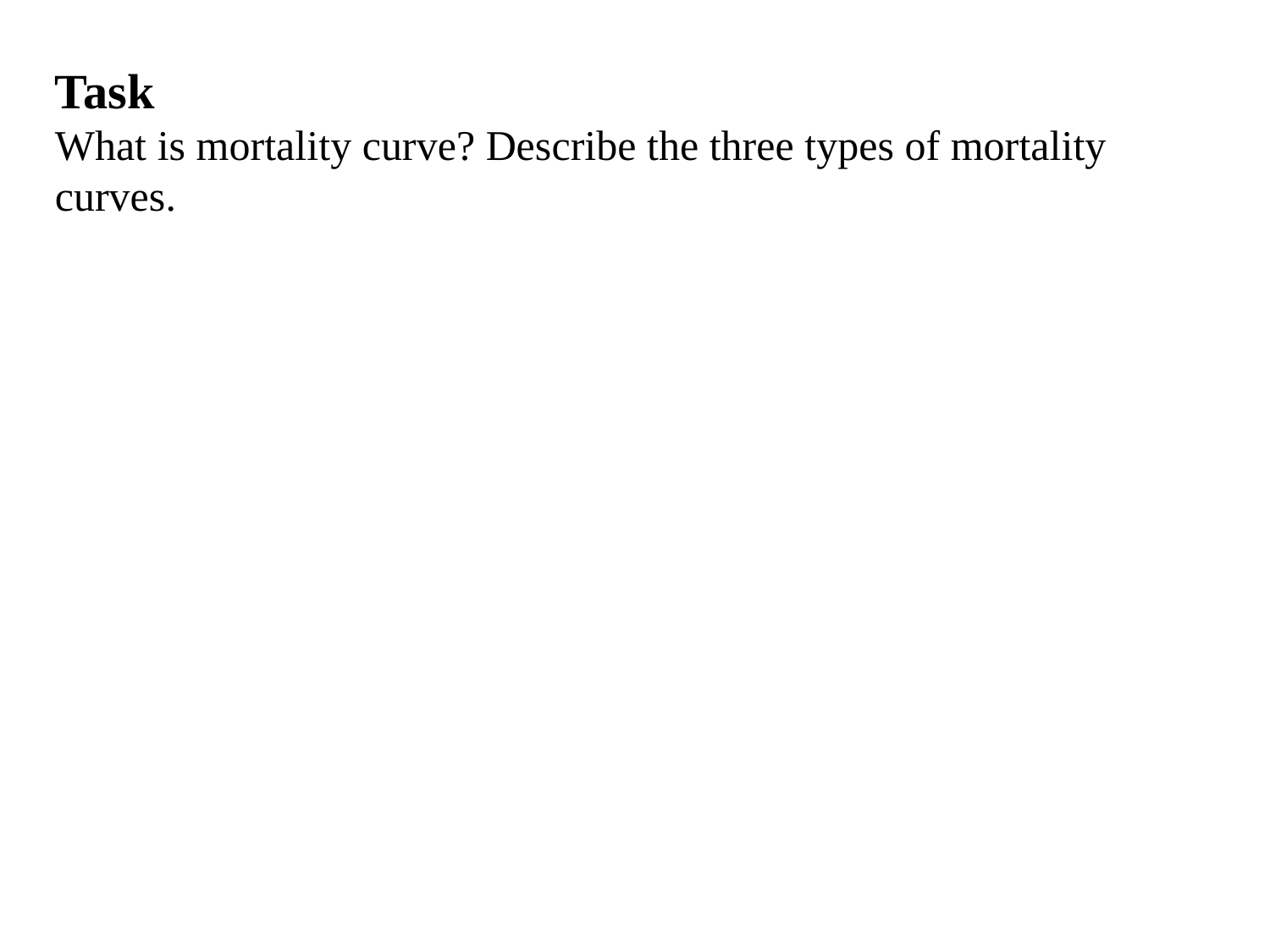

Task
What is mortality curve? Describe the three types of mortality curves.